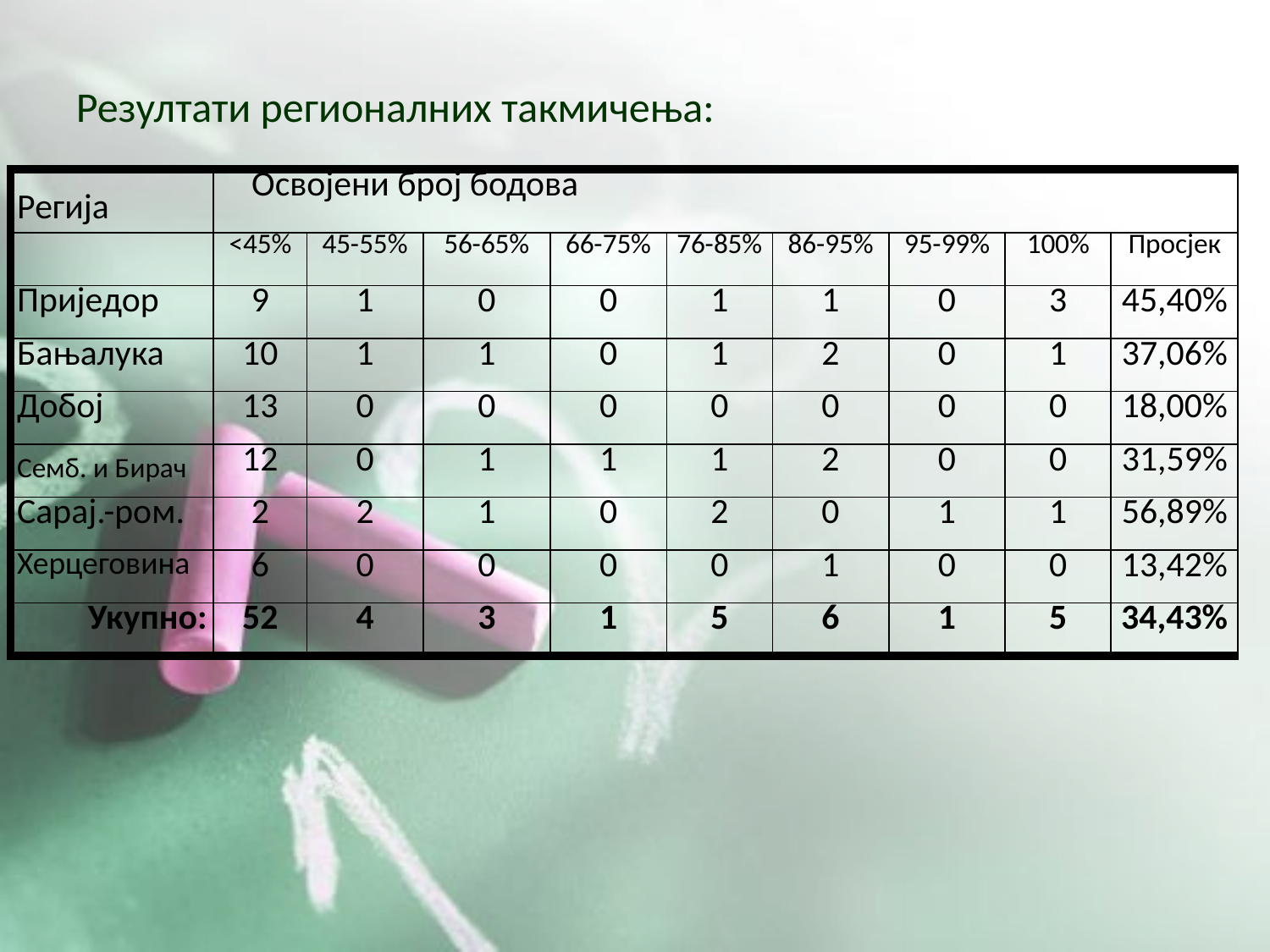

Резултати регионалних такмичења:
| Регија | Освојени број бодова |  |  |  |  |  |  |  |  |
| --- | --- | --- | --- | --- | --- | --- | --- | --- | --- |
|  | <45% | 45-55% | 56-65% | 66-75% | 76-85% | 86-95% | 95-99% | 100% | Просјек |
| Приједор | 9 | 1 | 0 | 0 | 1 | 1 | 0 | 3 | 45,40% |
| Бањалука | 10 | 1 | 1 | 0 | 1 | 2 | 0 | 1 | 37,06% |
| Добој | 13 | 0 | 0 | 0 | 0 | 0 | 0 | 0 | 18,00% |
| Семб. и Бирач | 12 | 0 | 1 | 1 | 1 | 2 | 0 | 0 | 31,59% |
| Сарај.-ром. | 2 | 2 | 1 | 0 | 2 | 0 | 1 | 1 | 56,89% |
| Херцеговина | 6 | 0 | 0 | 0 | 0 | 1 | 0 | 0 | 13,42% |
| Укупно: | 52 | 4 | 3 | 1 | 5 | 6 | 1 | 5 | 34,43% |